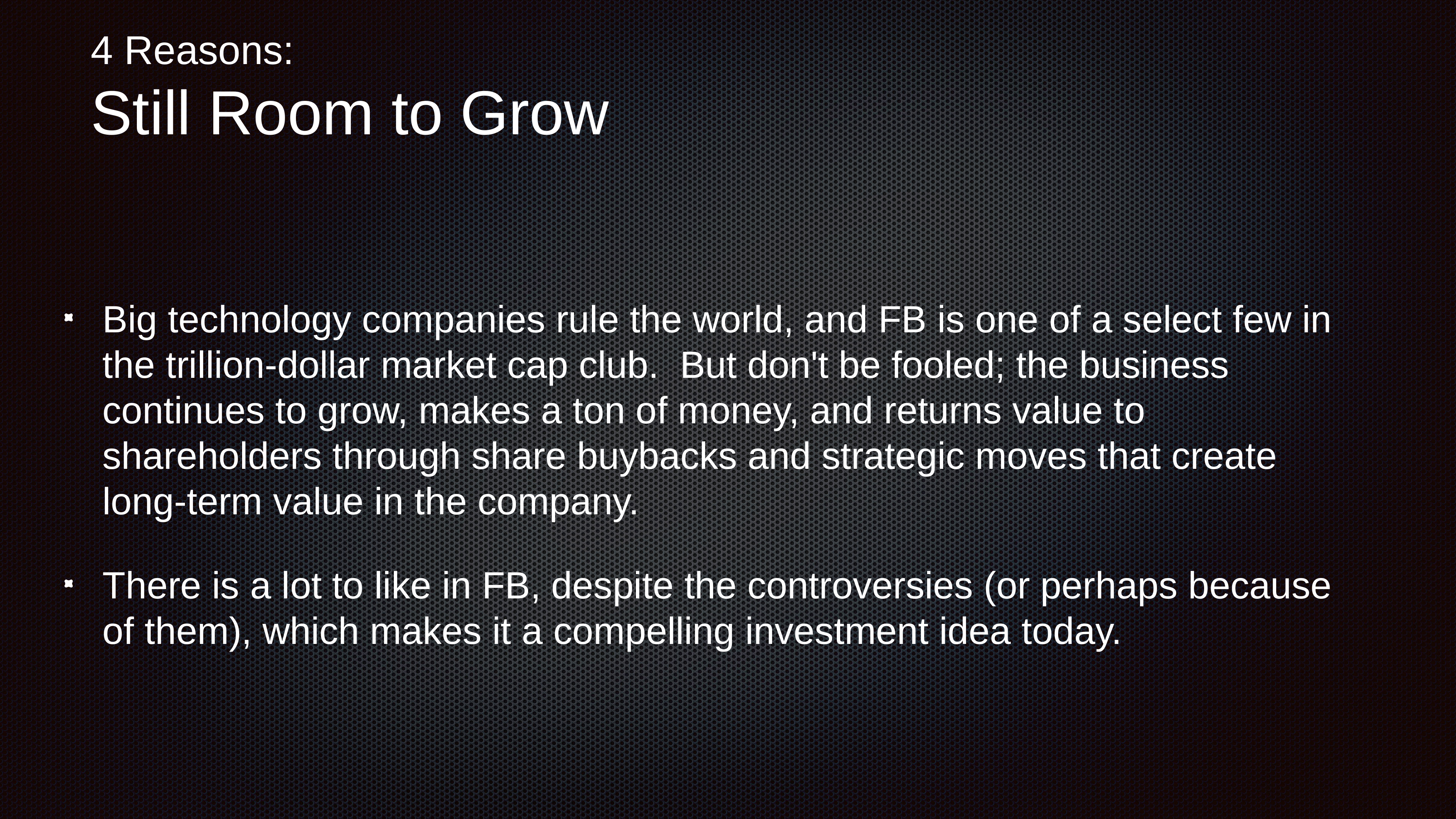

# 4 Reasons:
Still Room to Grow
Big technology companies rule the world, and FB is one of a select few in the trillion-dollar market cap club.  But don't be fooled; the business continues to grow, makes a ton of money, and returns value to shareholders through share buybacks and strategic moves that create long-term value in the company.
There is a lot to like in FB, despite the controversies (or perhaps because of them), which makes it a compelling investment idea today.